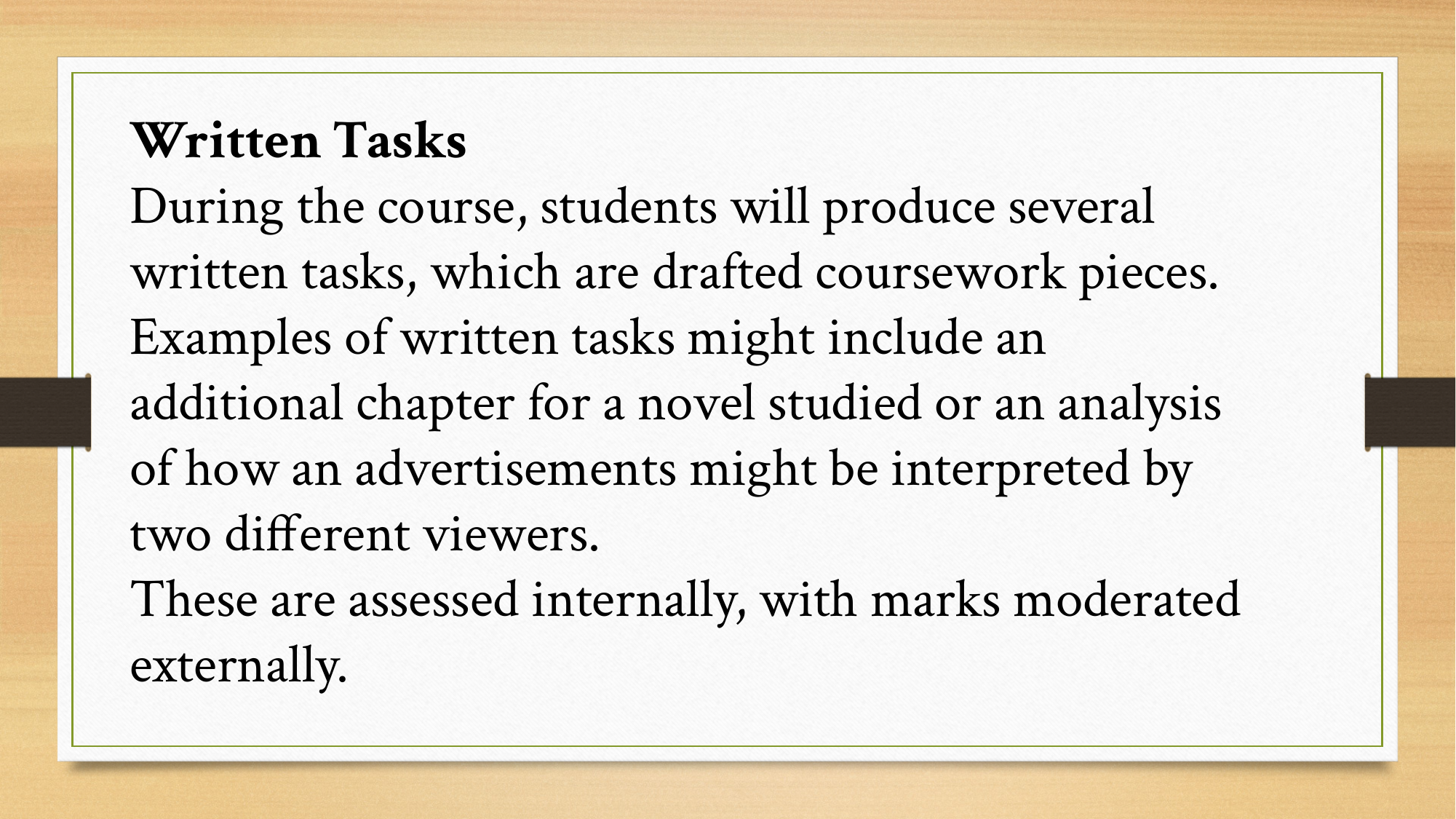

Written Tasks
During the course, students will produce several written tasks, which are drafted coursework pieces. Examples of written tasks might include an additional chapter for a novel studied or an analysis of how an advertisements might be interpreted by two different viewers.
These are assessed internally, with marks moderated externally.